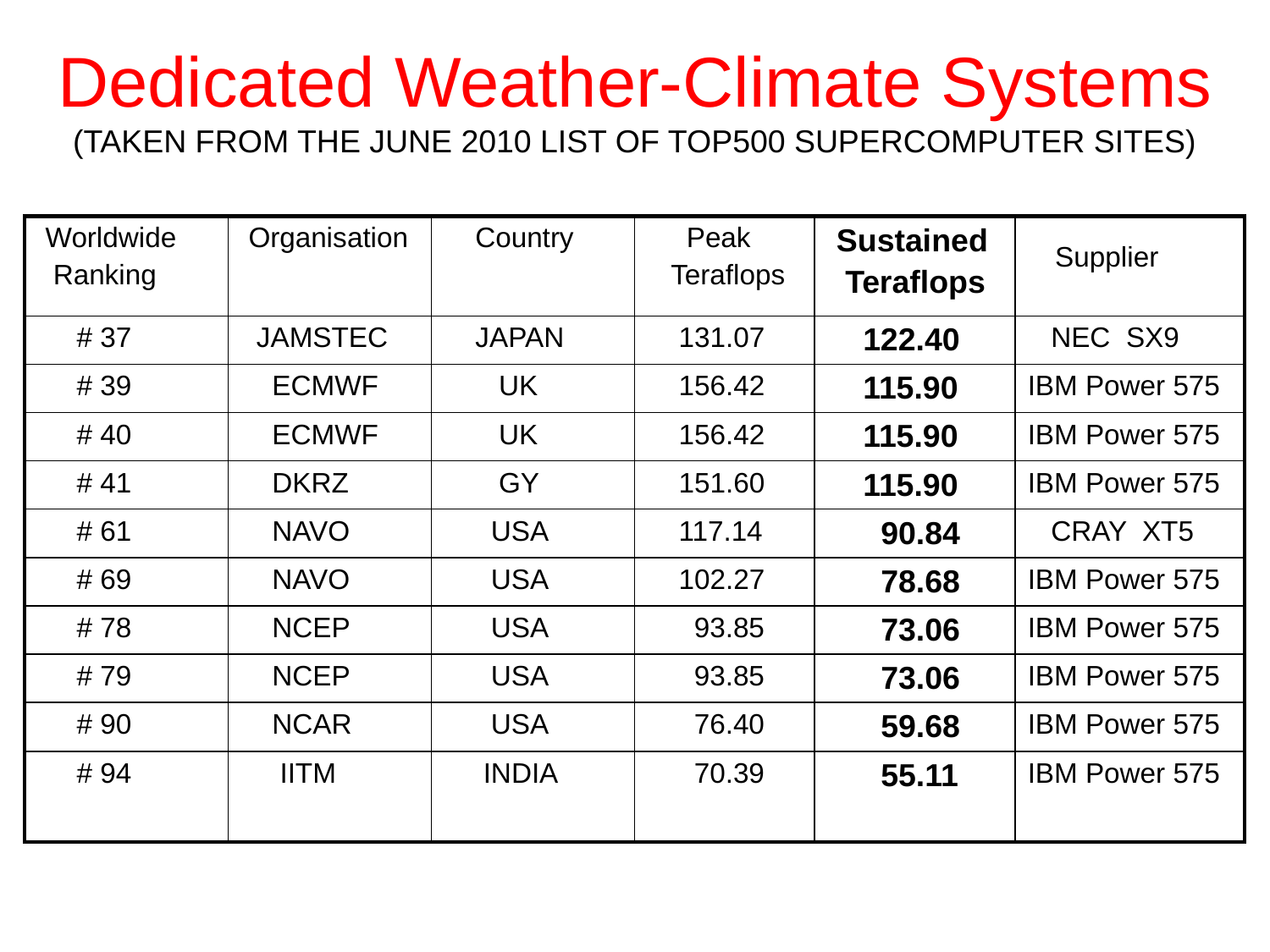

# Dedicated Weather-Climate Systems (TAKEN FROM THE JUNE 2010 LIST OF TOP500 SUPERCOMPUTER SITES)
| Worldwide Ranking | Organisation | Country | Peak Teraflops | Sustained Teraflops | Supplier |
| --- | --- | --- | --- | --- | --- |
| # 37 | JAMSTEC | JAPAN | 131.07 | 122.40 | NEC SX9 |
| # 39 | ECMWF | UK | 156.42 | 115.90 | IBM Power 575 |
| # 40 | ECMWF | UK | 156.42 | 115.90 | IBM Power 575 |
| # 41 | DKRZ | GY | 151.60 | 115.90 | IBM Power 575 |
| # 61 | NAVO | USA | 117.14 | 90.84 | CRAY XT5 |
| # 69 | NAVO | USA | 102.27 | 78.68 | IBM Power 575 |
| # 78 | NCEP | USA | 93.85 | 73.06 | IBM Power 575 |
| # 79 | NCEP | USA | 93.85 | 73.06 | IBM Power 575 |
| # 90 | NCAR | USA | 76.40 | 59.68 | IBM Power 575 |
| # 94 | IITM | INDIA | 70.39 | 55.11 | IBM Power 575 |